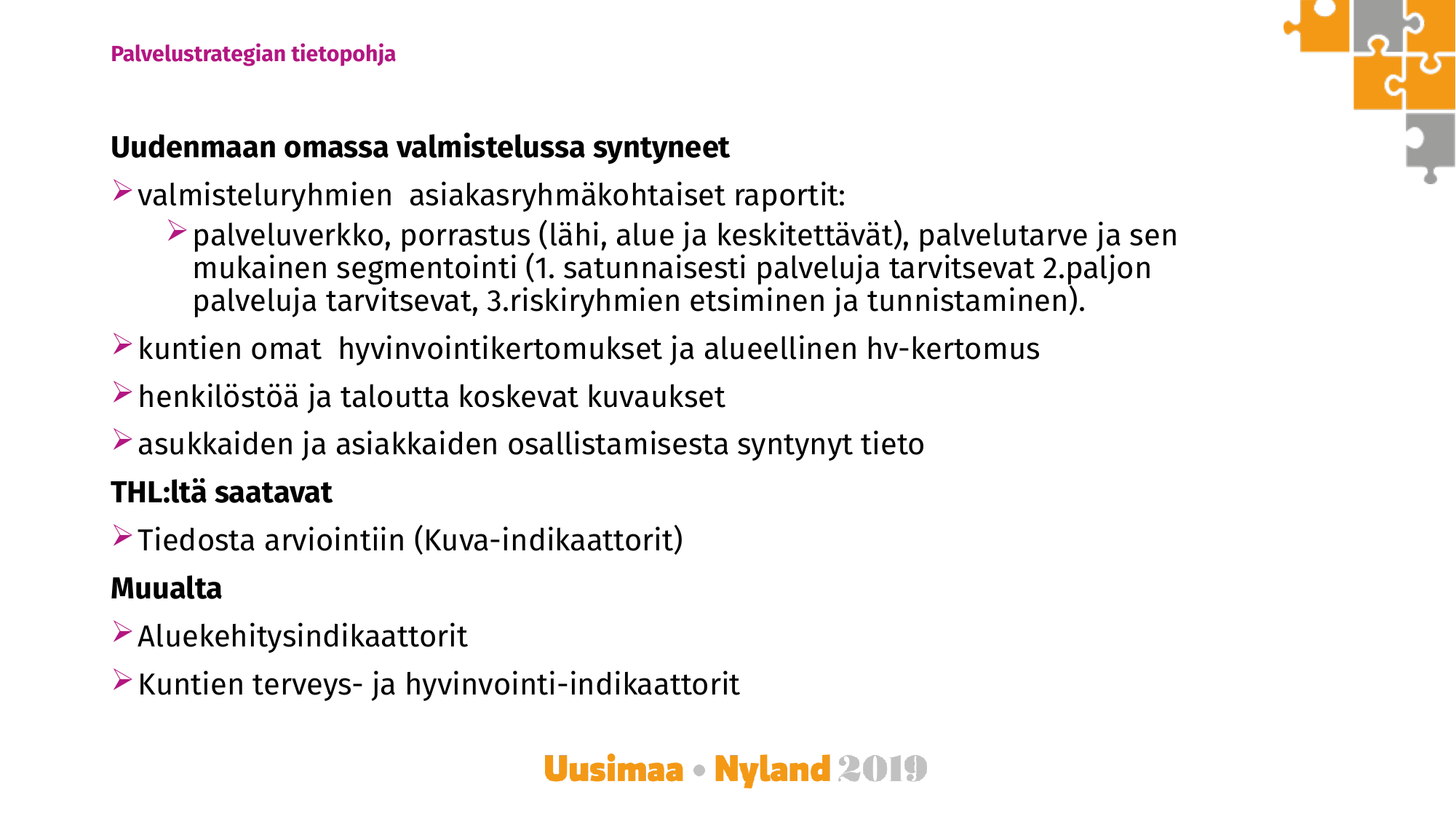

# Palvelustrategian tietopohja
Uudenmaan omassa valmistelussa syntyneet
valmisteluryhmien  asiakasryhmäkohtaiset raportit:
palveluverkko, porrastus (lähi, alue ja keskitettävät), palvelutarve ja sen mukainen segmentointi (1. satunnaisesti palveluja tarvitsevat 2.paljon palveluja tarvitsevat, 3.riskiryhmien etsiminen ja tunnistaminen).
kuntien omat  hyvinvointikertomukset ja alueellinen hv-kertomus
henkilöstöä ja taloutta koskevat kuvaukset
asukkaiden ja asiakkaiden osallistamisesta syntynyt tieto
THL:ltä saatavat
Tiedosta arviointiin (Kuva-indikaattorit)
Muualta
Aluekehitysindikaattorit
Kuntien terveys- ja hyvinvointi-indikaattorit